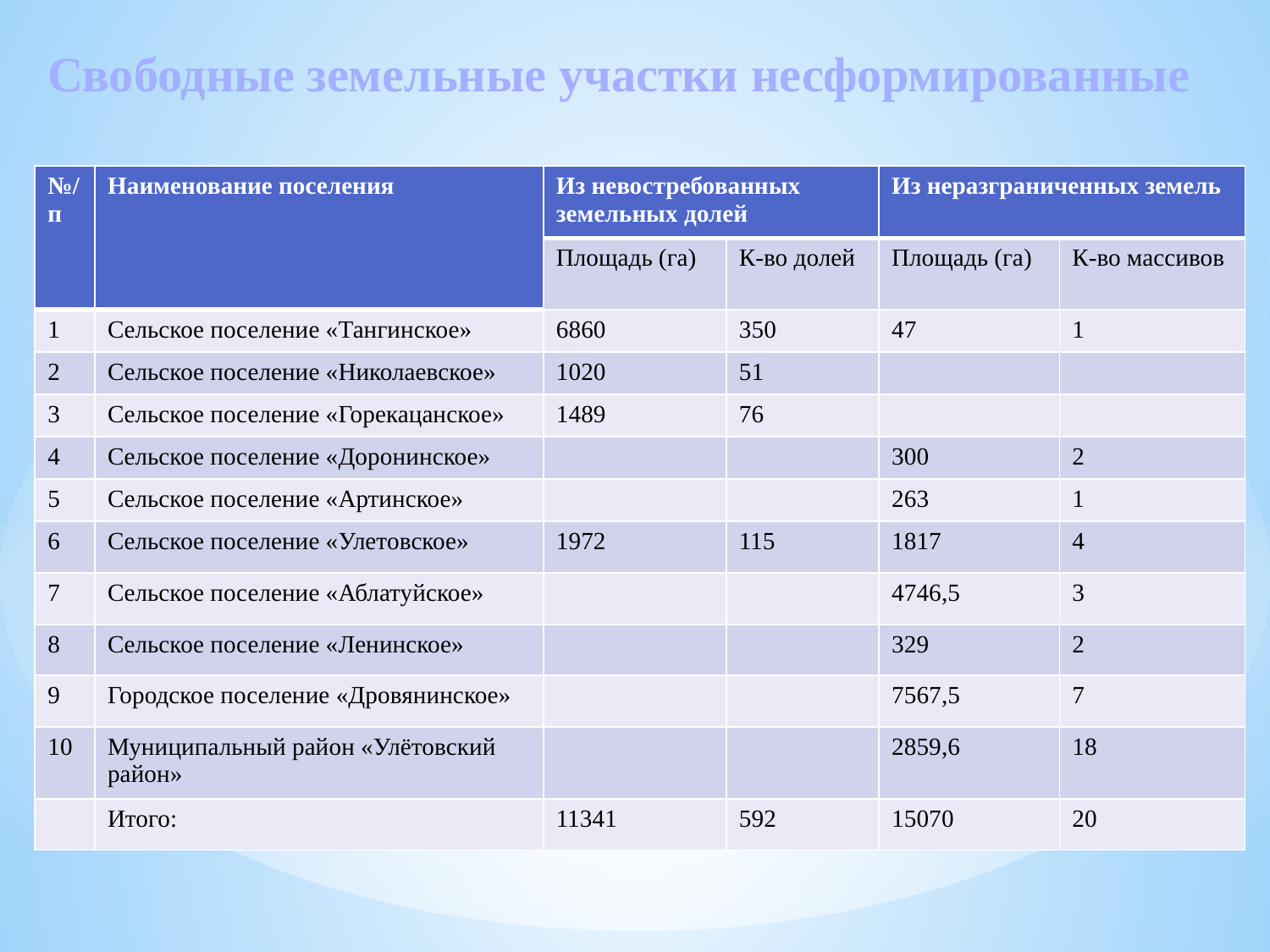

Свободные земельные участки несформированные
| №/п | Наименование поселения | Из невостребованных земельных долей |  | Из неразграниченных земель |  |
| --- | --- | --- | --- | --- | --- |
|  |  | Площадь (га) | К-во долей | Площадь (га) | К-во массивов |
| 1 | Сельское поселение «Тангинское» | 6860 | 350 | 47 | 1 |
| 2 | Сельское поселение «Николаевское» | 1020 | 51 |  |  |
| 3 | Сельское поселение «Горекацанское» | 1489 | 76 |  |  |
| 4 | Сельское поселение «Доронинское» |  |  | 300 | 2 |
| 5 | Сельское поселение «Артинское» |  |  | 263 | 1 |
| 6 | Сельское поселение «Улетовское» | 1972 | 115 | 1817 | 4 |
| 7 | Сельское поселение «Аблатуйское» |  |  | 4746,5 | 3 |
| 8 | Сельское поселение «Ленинское» |  |  | 329 | 2 |
| 9 | Городское поселение «Дровянинское» |  |  | 7567,5 | 7 |
| 10 | Муниципальный район «Улётовский район» |  |  | 2859,6 | 18 |
|  | Итого: | 11341 | 592 | 15070 | 20 |